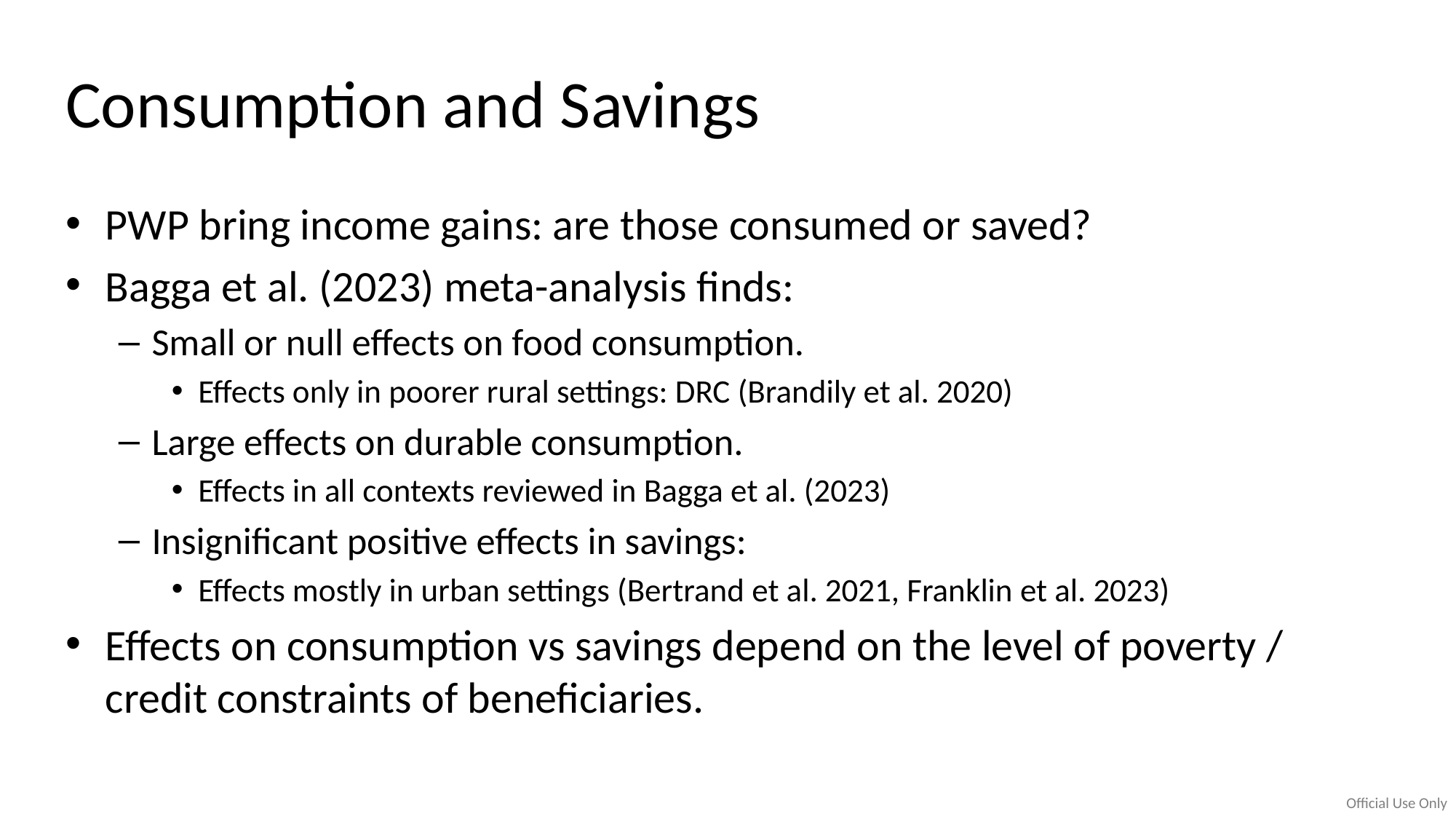

# Consumption and Savings
PWP bring income gains: are those consumed or saved?
Bagga et al. (2023) meta-analysis finds:
Small or null effects on food consumption.
Effects only in poorer rural settings: DRC (Brandily et al. 2020)
Large effects on durable consumption.
Effects in all contexts reviewed in Bagga et al. (2023)
Insignificant positive effects in savings:
Effects mostly in urban settings (Bertrand et al. 2021, Franklin et al. 2023)
Effects on consumption vs savings depend on the level of poverty / credit constraints of beneficiaries.